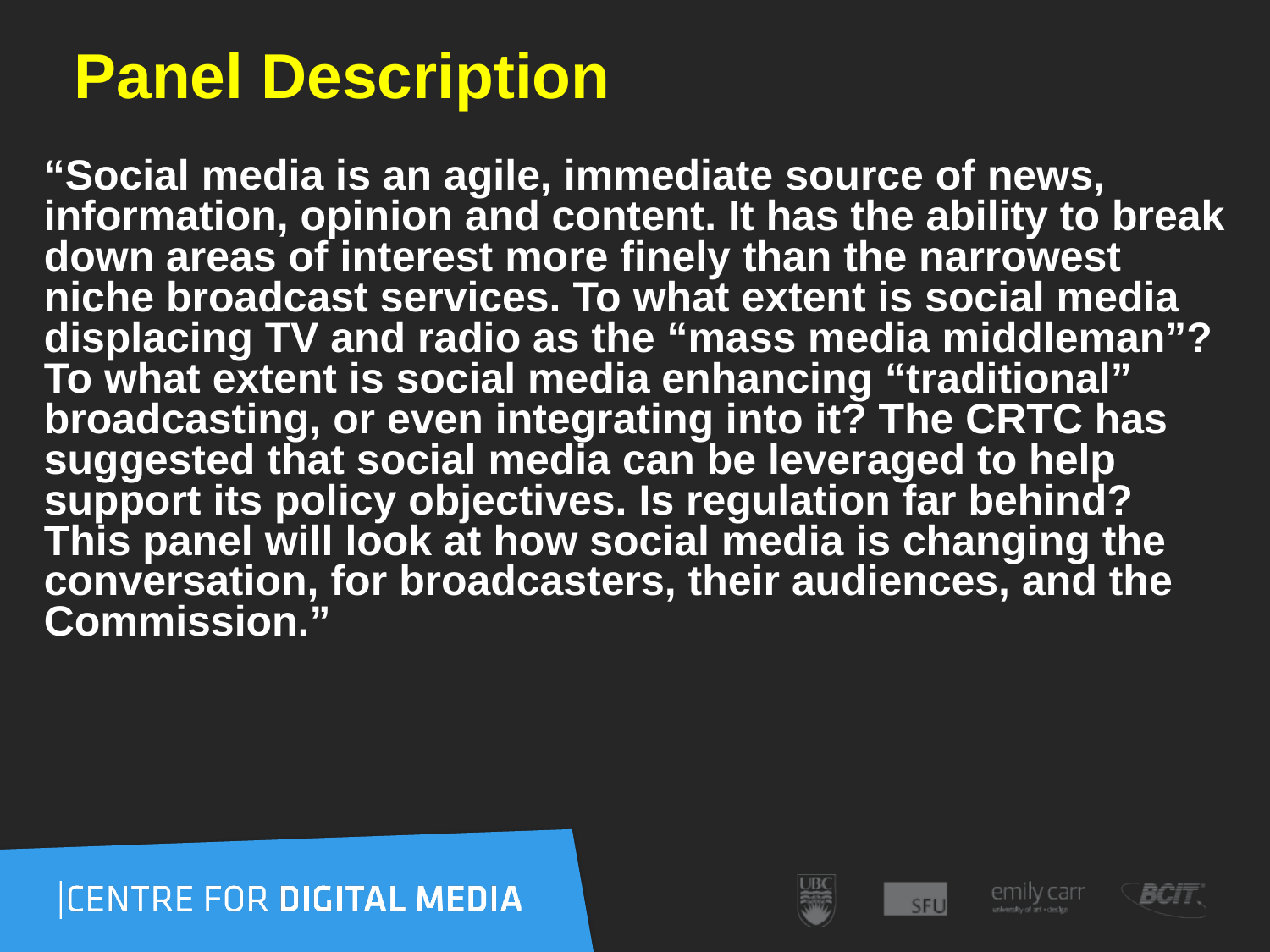

# Panel Description
“Social media is an agile, immediate source of news, information, opinion and content. It has the ability to break down areas of interest more finely than the narrowest niche broadcast services. To what extent is social media displacing TV and radio as the “mass media middleman”? To what extent is social media enhancing “traditional” broadcasting, or even integrating into it? The CRTC has suggested that social media can be leveraged to help support its policy objectives. Is regulation far behind? This panel will look at how social media is changing the conversation, for broadcasters, their audiences, and the Commission.”